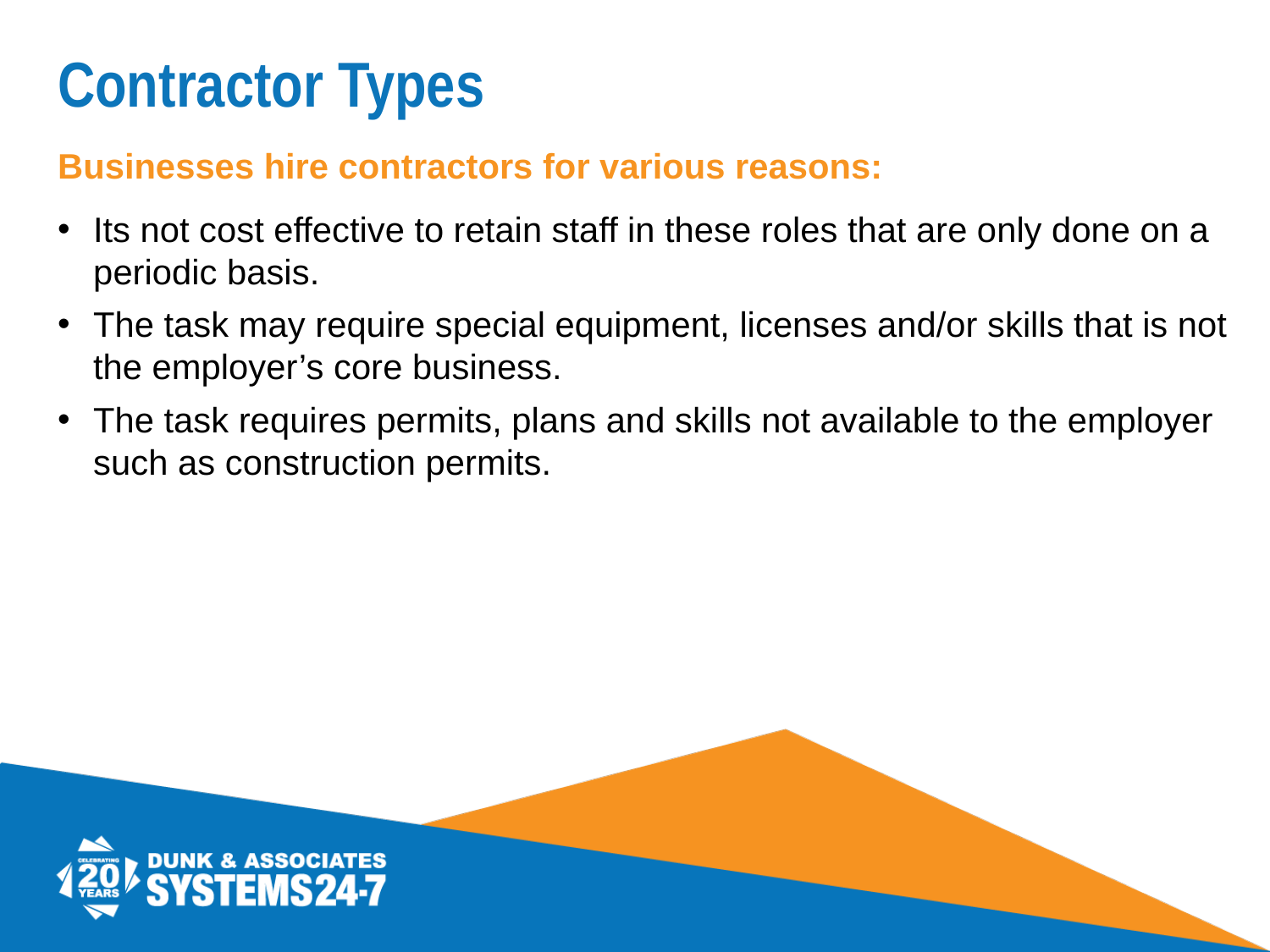

# Contractor Types
Businesses hire contractors for various reasons:
Its not cost effective to retain staff in these roles that are only done on a periodic basis.
The task may require special equipment, licenses and/or skills that is not the employer’s core business.
The task requires permits, plans and skills not available to the employer such as construction permits.